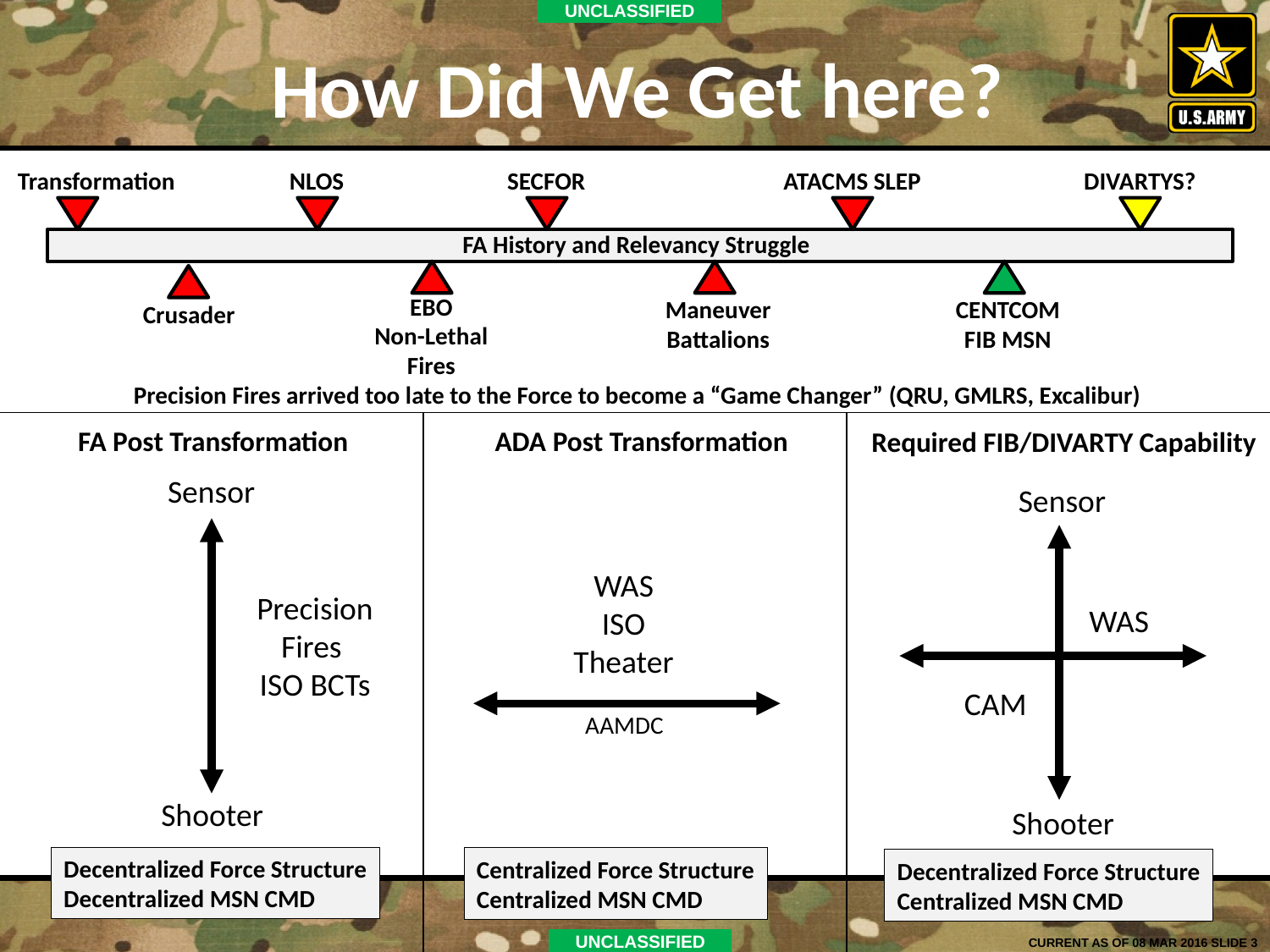

How Did We Get here?
Transformation
NLOS
SECFOR
ATACMS SLEP
DIVARTYS?

FA History and Relevancy Struggle

EBO
Non-Lethal
Fires
Maneuver
Battalions
CENTCOM
FIB MSN
Crusader
Precision Fires arrived too late to the Force to become a “Game Changer” (QRU, GMLRS, Excalibur)
FA Post Transformation
ADA Post Transformation
Required FIB/DIVARTY Capability
Sensor
Sensor
WAS
ISO
Theater
Precision
Fires
ISO BCTs
WAS
CAM
AAMDC
Shooter
Shooter
Decentralized Force Structure
Decentralized MSN CMD
Centralized Force Structure
Centralized MSN CMD
Decentralized Force Structure
Centralized MSN CMD